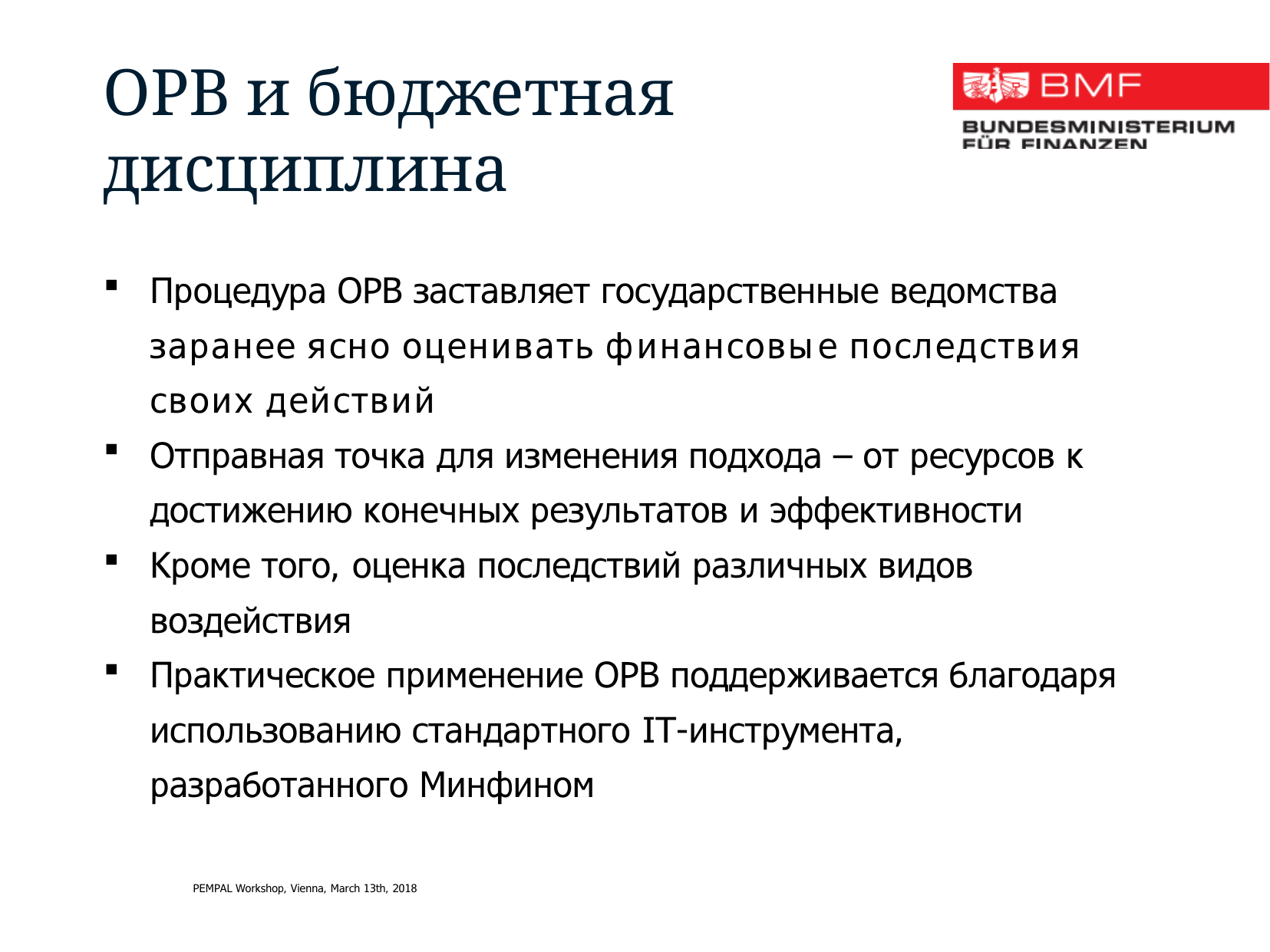

ОРВ и бюджетная дисциплина
Процедура ОРВ заставляет государственные ведомства заранее ясно оценивать финансовые последствия своих действий
Отправная точка для изменения подхода – от ресурсов к достижению конечных результатов и эффективности
Кроме того, оценка последствий различных видов воздействия
Практическое применение ОРВ поддерживается благодаря использованию стандартного IT-инструмента, разработанного Минфином

PEMPAL Workshop, Vienna, March 13th, 2018